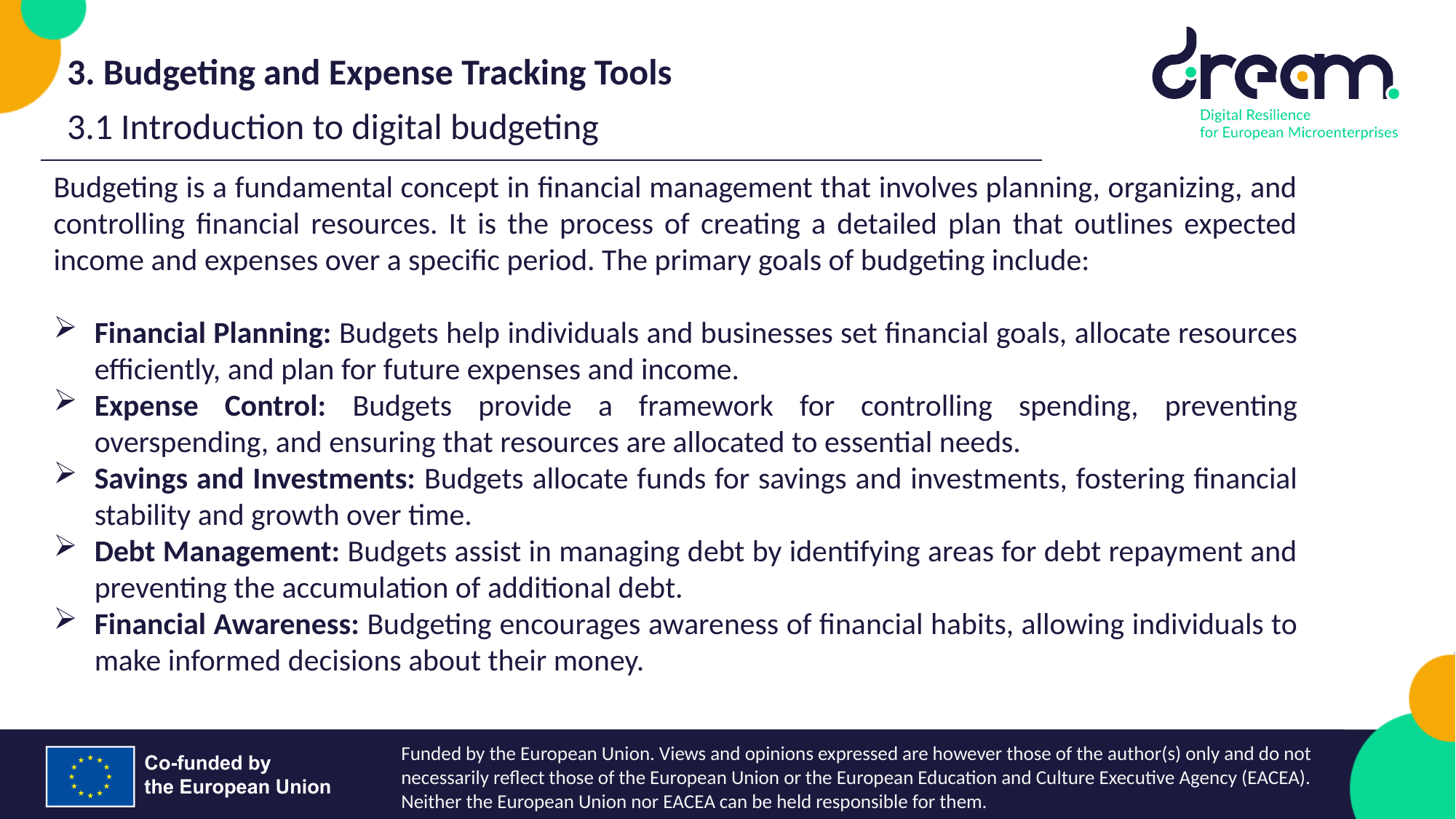

3. Budgeting and Expense Tracking Tools
3.1 Introduction to digital budgeting
Budgeting is a fundamental concept in financial management that involves planning, organizing, and controlling financial resources. It is the process of creating a detailed plan that outlines expected income and expenses over a specific period. The primary goals of budgeting include:

Financial Planning: Budgets help individuals and businesses set financial goals, allocate resources efficiently, and plan for future expenses and income.
Expense Control: Budgets provide a framework for controlling spending, preventing overspending, and ensuring that resources are allocated to essential needs.
Savings and Investments: Budgets allocate funds for savings and investments, fostering financial stability and growth over time.
Debt Management: Budgets assist in managing debt by identifying areas for debt repayment and preventing the accumulation of additional debt.
Financial Awareness: Budgeting encourages awareness of financial habits, allowing individuals to make informed decisions about their money.